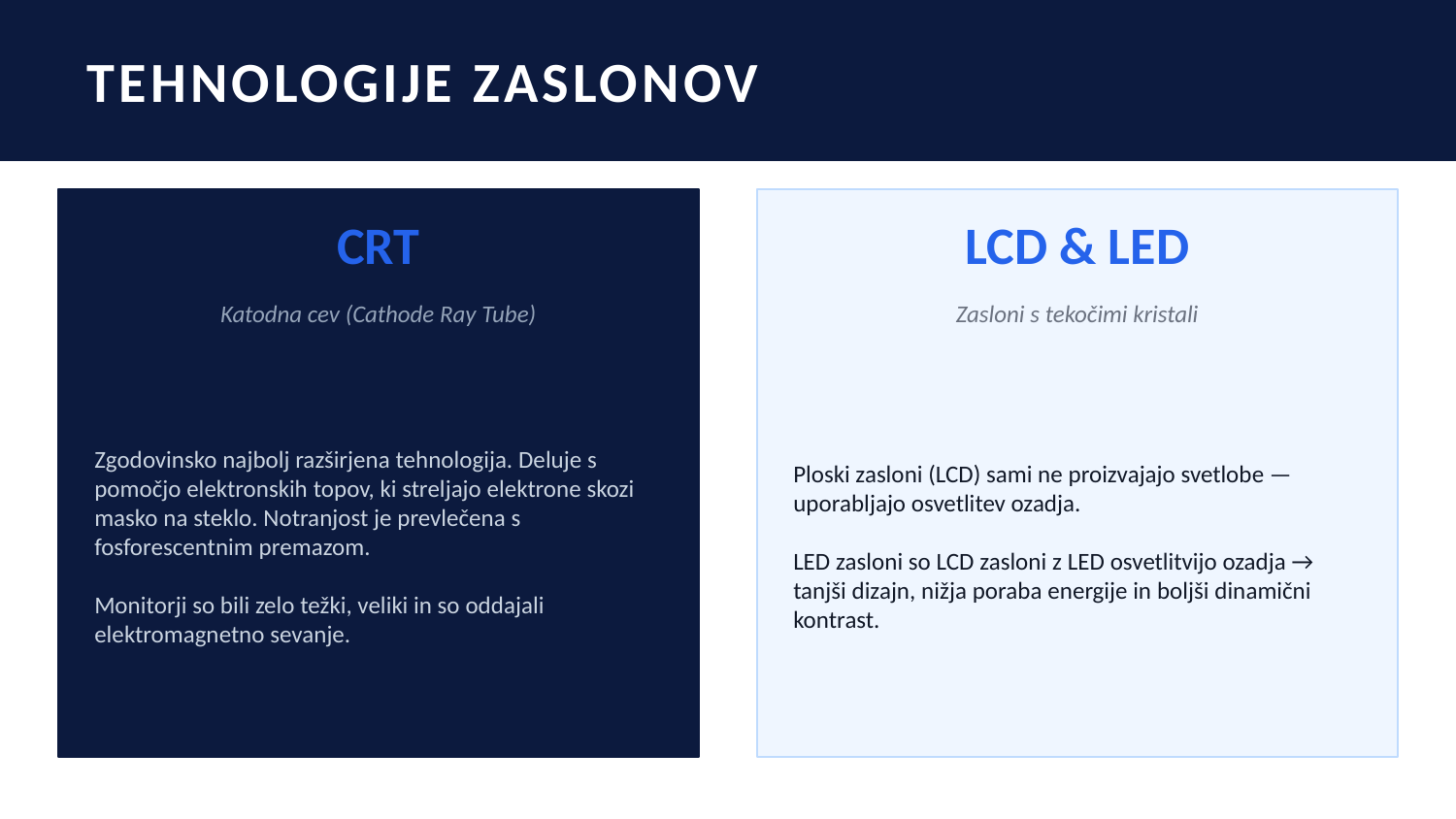

TEHNOLOGIJE ZASLONOV

CRT
LCD & LED
Katodna cev (Cathode Ray Tube)
Zasloni s tekočimi kristali
Zgodovinsko najbolj razširjena tehnologija. Deluje s pomočjo elektronskih topov, ki streljajo elektrone skozi masko na steklo. Notranjost je prevlečena s fosforescentnim premazom.

Monitorji so bili zelo težki, veliki in so oddajali elektromagnetno sevanje.
Ploski zasloni (LCD) sami ne proizvajajo svetlobe — uporabljajo osvetlitev ozadja.

LED zasloni so LCD zasloni z LED osvetlitvijo ozadja → tanjši dizajn, nižja poraba energije in boljši dinamični kontrast.